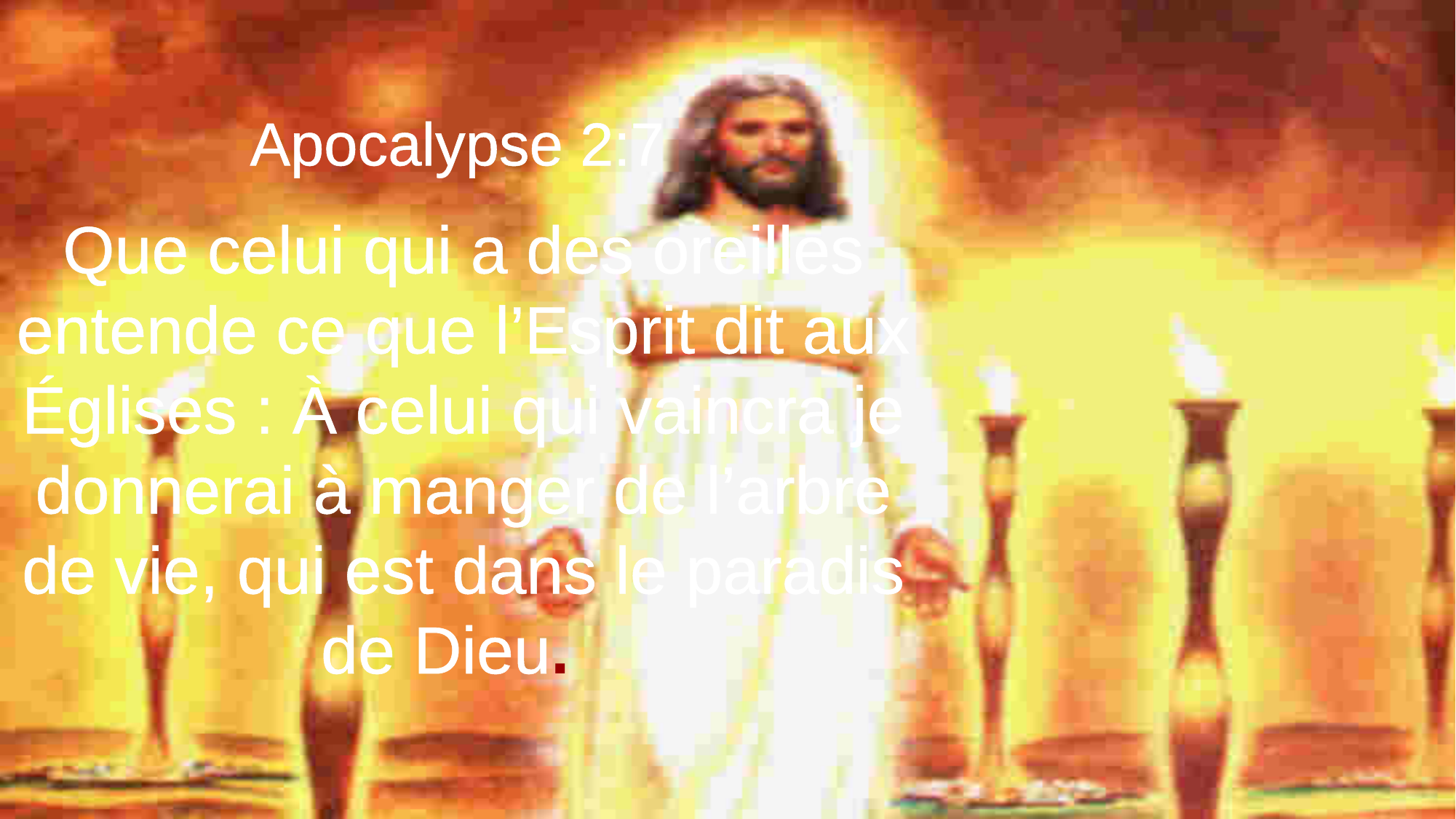

Apocalypse 2:7
Que celui qui a des oreilles entende ce que l’Esprit dit aux Églises : À celui qui vaincra je donnerai à manger de l’arbre de vie, qui est dans le paradis de Dieu.